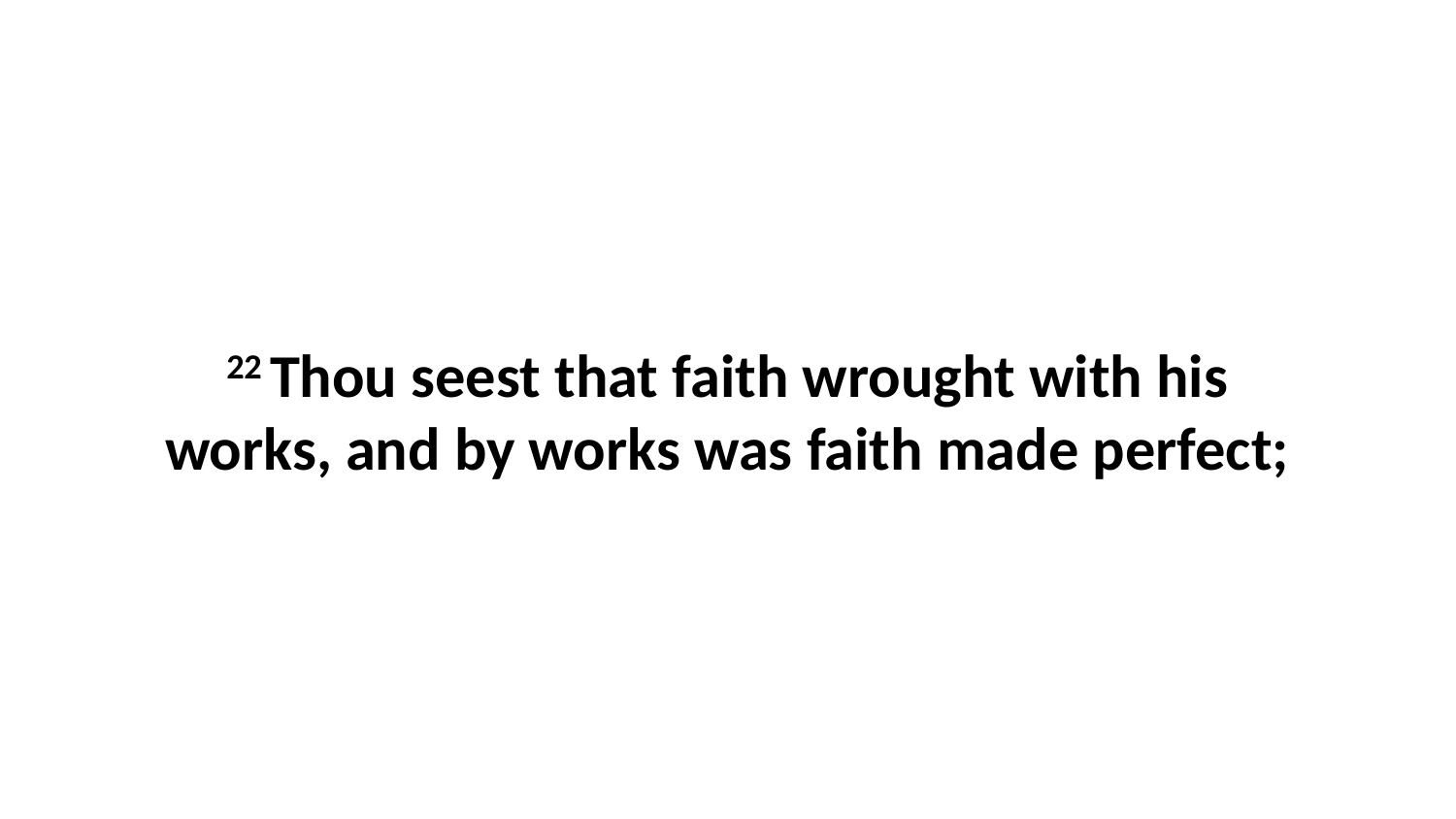

22 Thou seest that faith wrought with his works, and by works was faith made perfect;